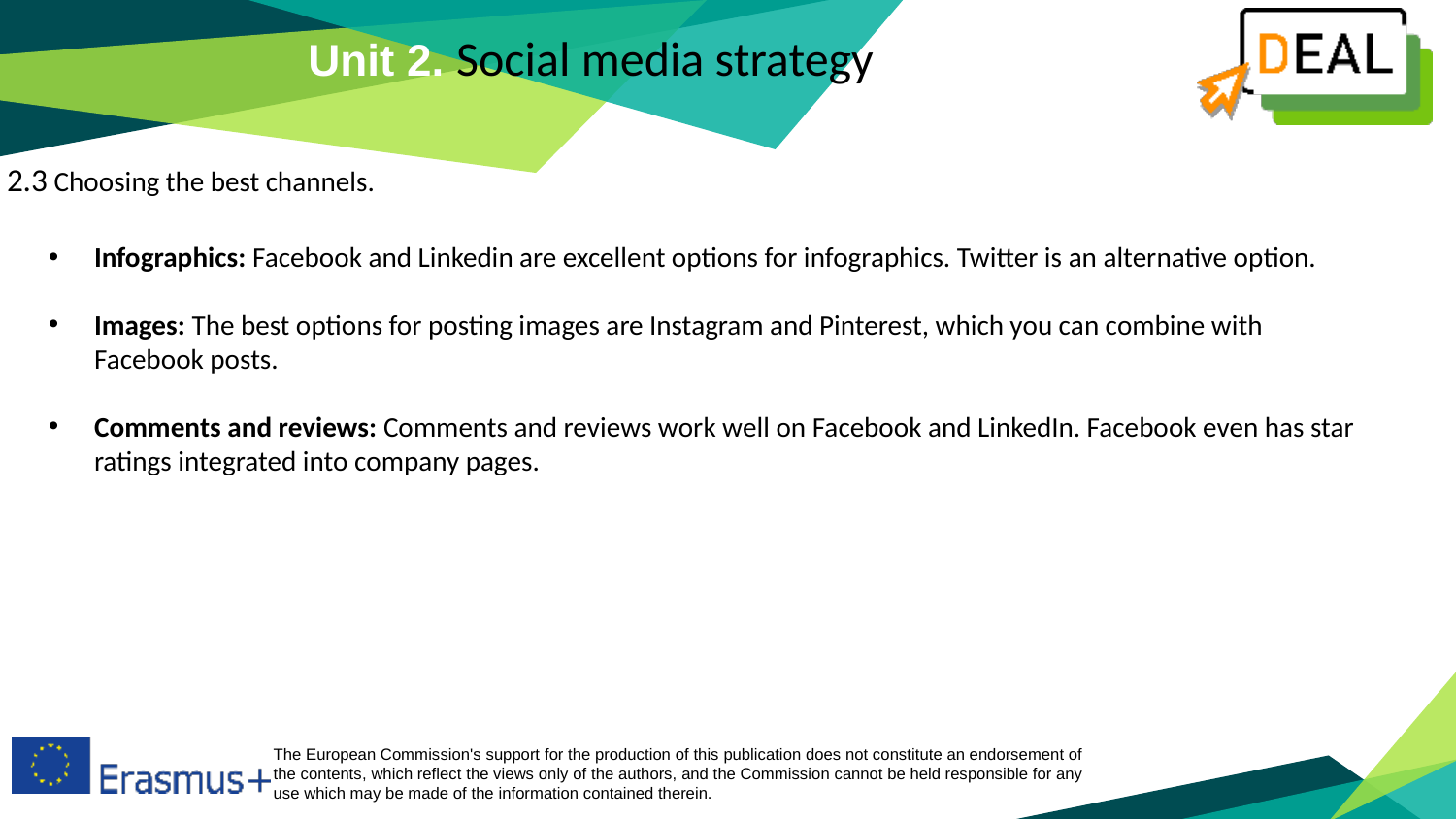

Unit 2. Social media strategy
2.3 Choosing the best channels.

Infographics: Facebook and Linkedin are excellent options for infographics. Twitter is an alternative option.

Images: The best options for posting images are Instagram and Pinterest, which you can combine with Facebook posts.

Comments and reviews: Comments and reviews work well on Facebook and LinkedIn. Facebook even has star ratings integrated into company pages.